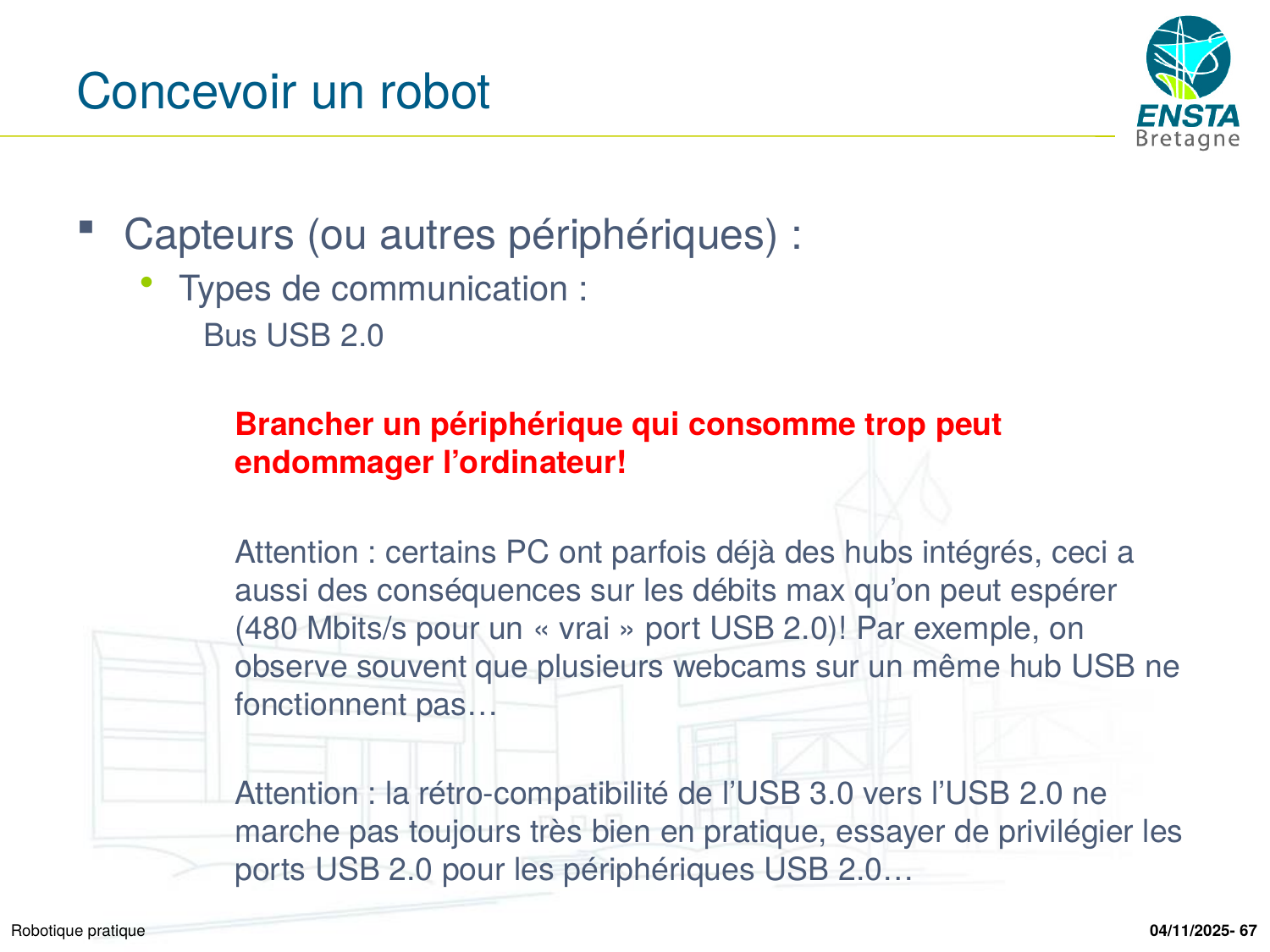

# Concevoir un robot
Capteurs (ou autres périphériques) :
Types de communication :
Bus USB 2.0

	Brancher un périphérique qui consomme trop peut endommager l’ordinateur!

	Attention : certains PC ont parfois déjà des hubs intégrés, ceci a aussi des conséquences sur les débits max qu’on peut espérer (480 Mbits/s pour un « vrai » port USB 2.0)! Par exemple, on observe souvent que plusieurs webcams sur un même hub USB ne fonctionnent pas…

	Attention : la rétro-compatibilité de l’USB 3.0 vers l’USB 2.0 ne marche pas toujours très bien en pratique, essayer de privilégier les ports USB 2.0 pour les périphériques USB 2.0…